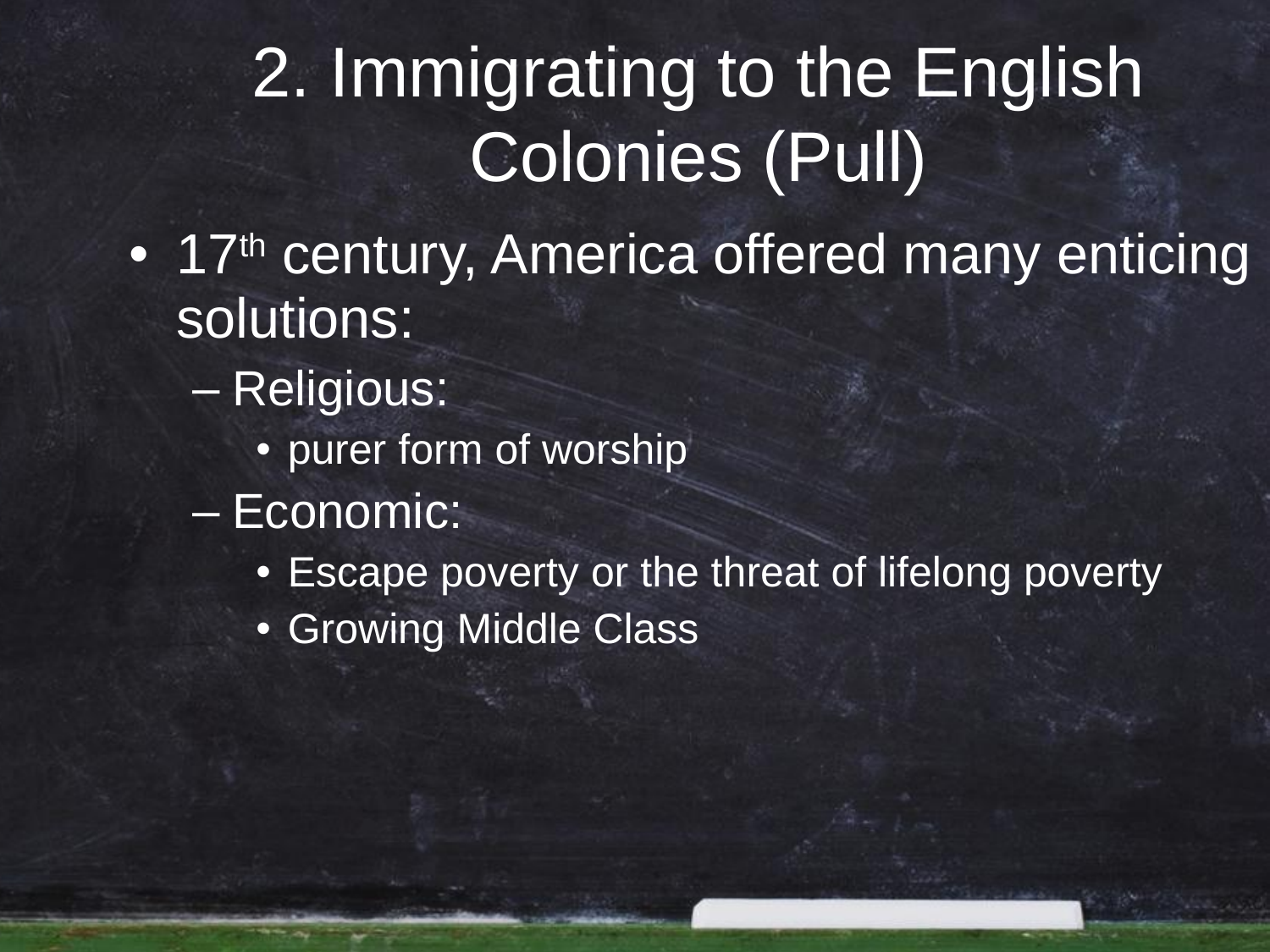

# 2. Immigrating to the English Colonies (Pull)

17th century, America offered many enticing solutions:
Religious:
purer form of worship
Economic:
Escape poverty or the threat of lifelong poverty
Growing Middle Class